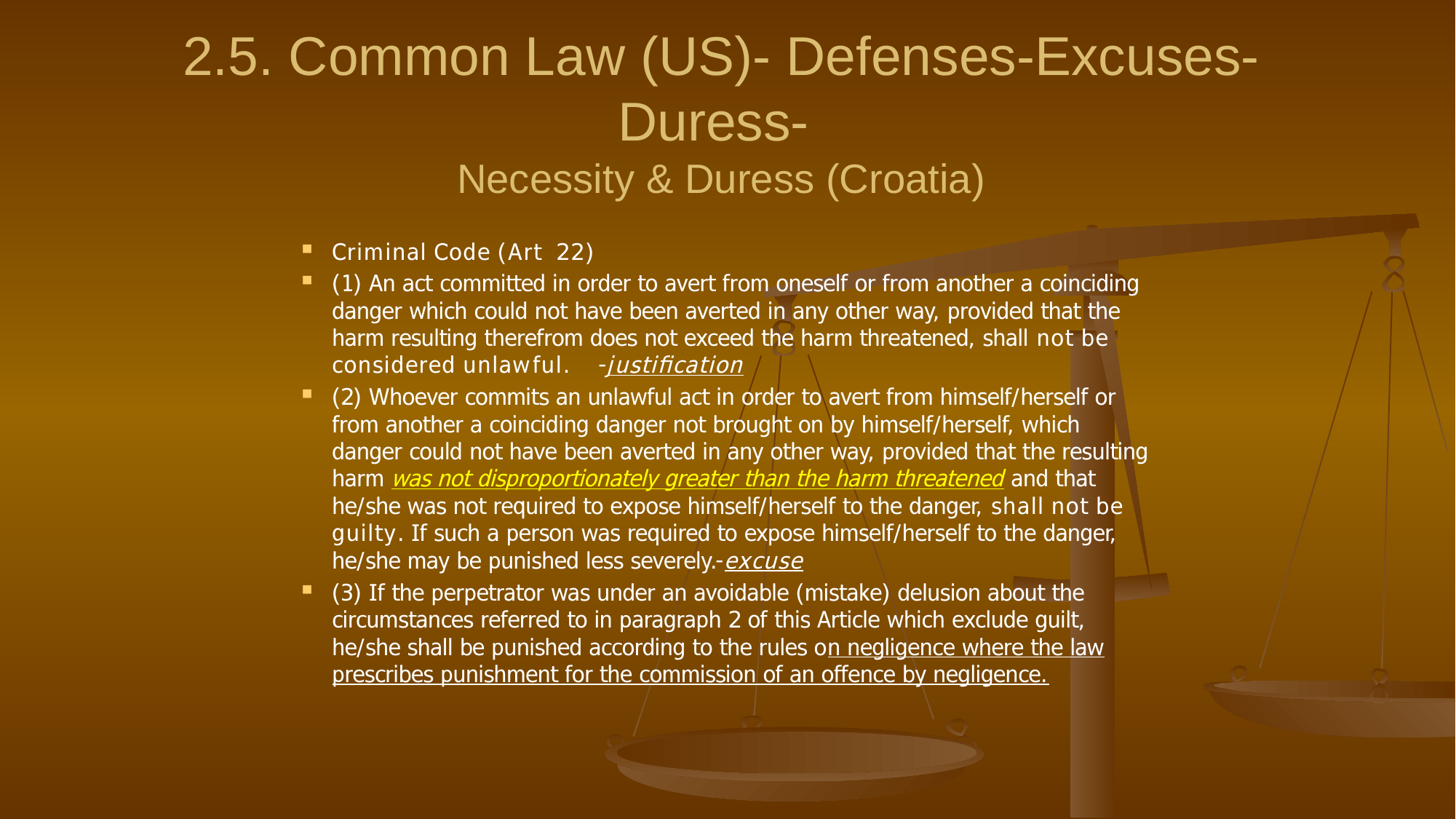

# 2.5. Common Law (US)- Defenses-Excuses-Duress- Necessity & Duress (Croatia)
Criminal Code (Art  22)
(1) An act committed in order to avert from oneself or from another a coinciding danger which could not have been averted in any other way, provided that the harm resulting therefrom does not exceed the harm threatened, shall not be considered unlawful.    -justification
(2) Whoever commits an unlawful act in order to avert from himself/herself or from another a coinciding danger not brought on by himself/herself, which danger could not have been averted in any other way, provided that the resulting harm was not disproportionately greater than the harm threatened and that he/she was not required to expose himself/herself to the danger, shall not be guilty. If such a person was required to expose himself/herself to the danger, he/she may be punished less severely.-excuse
(3) If the perpetrator was under an avoidable (mistake) delusion about the circumstances referred to in paragraph 2 of this Article which exclude guilt, he/she shall be punished according to the rules on negligence where the law prescribes punishment for the commission of an offence by negligence.